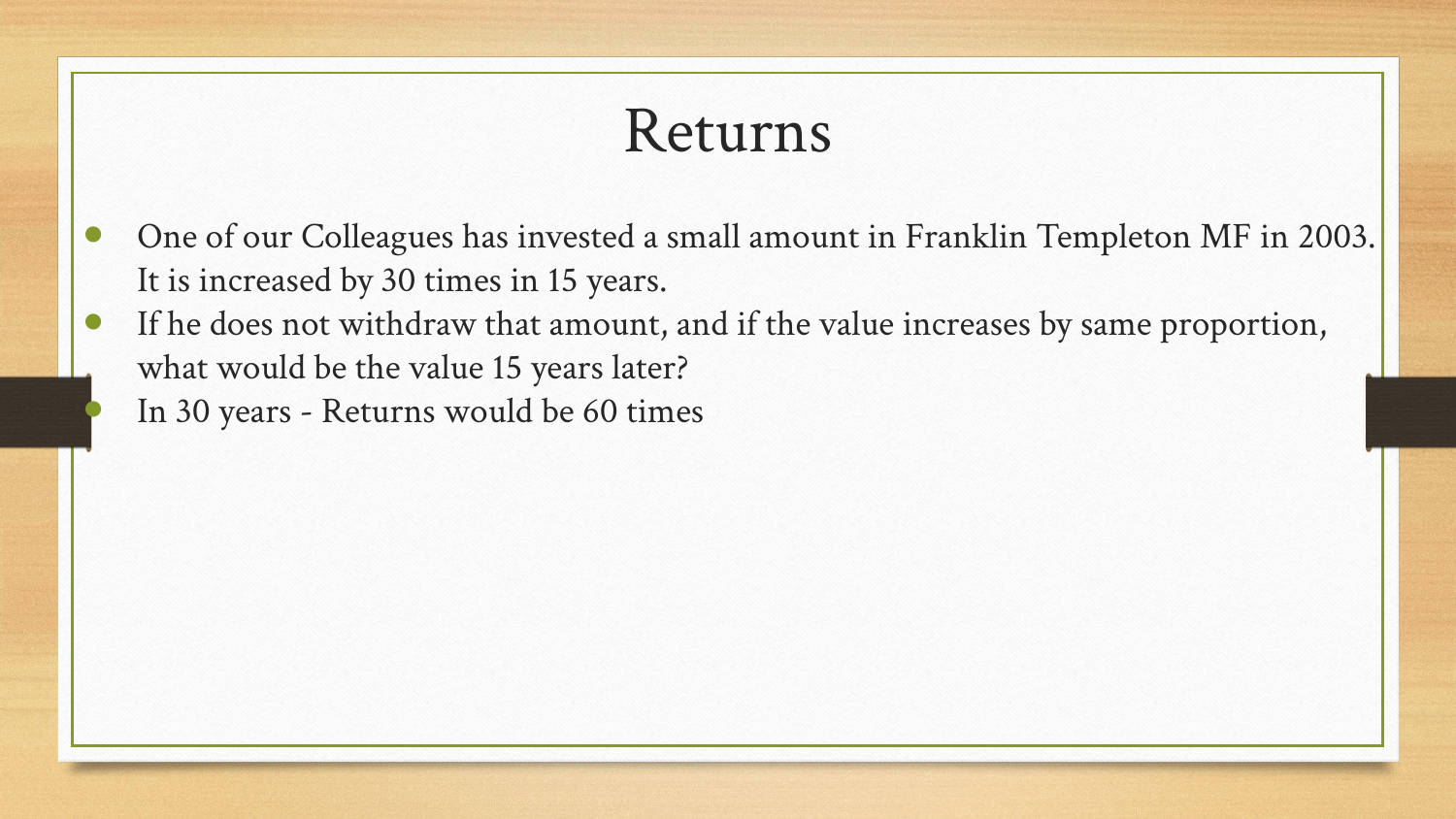

# Returns
One of our Colleagues has invested a small amount in Franklin Templeton MF in 2003. It is increased by 30 times in 15 years.
If he does not withdraw that amount, and if the value increases by same proportion, what would be the value 15 years later?
In 30 years - Returns would be 60 times